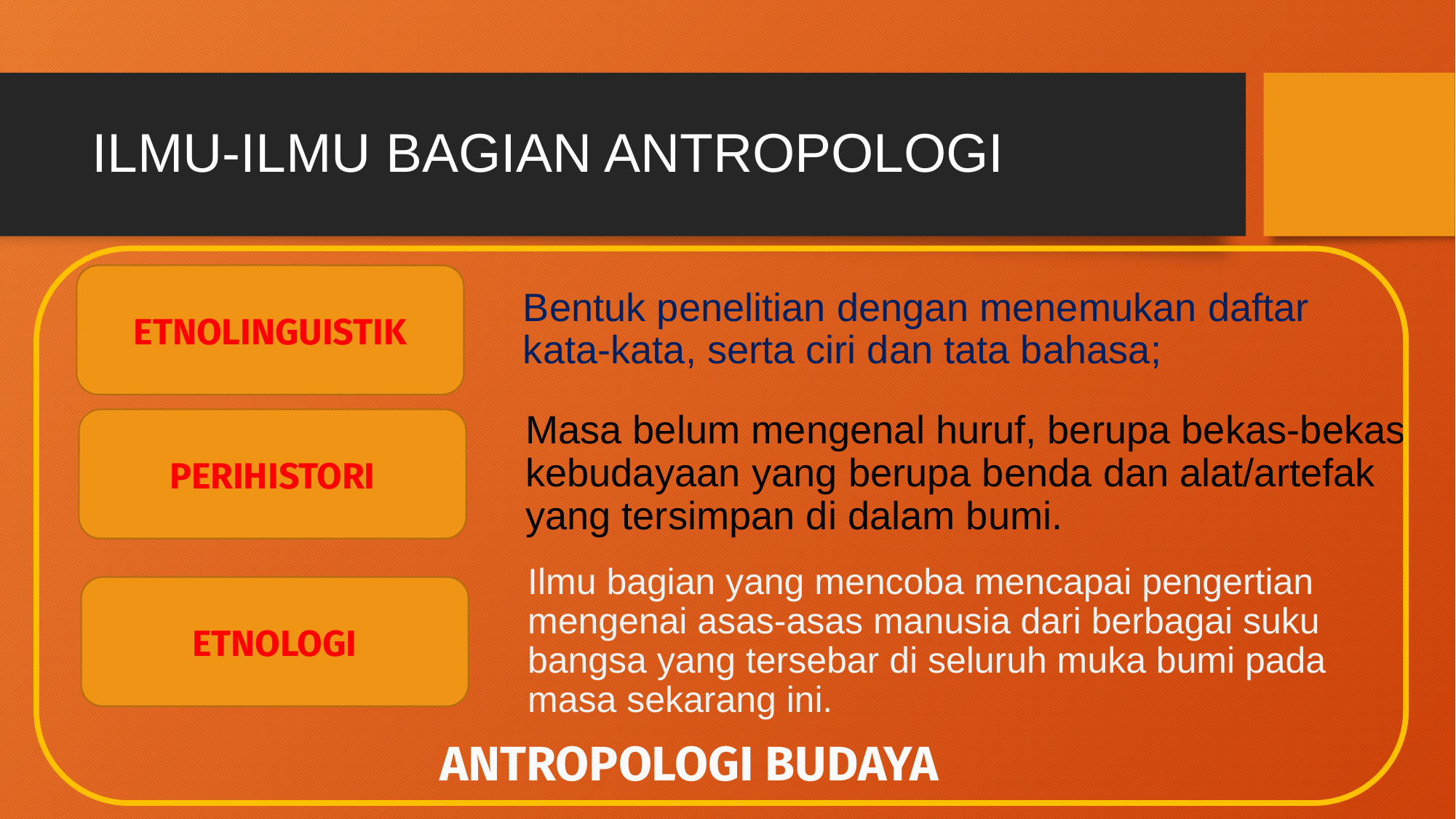

# ILMU-ILMU BAGIAN ANTROPOLOGI

ETNOLINGUISTIK
Bentuk penelitian dengan menemukan daftar kata-kata, serta ciri dan tata bahasa;
PERIHISTORI
Masa belum mengenal huruf, berupa bekas-bekas kebudayaan yang berupa benda dan alat/artefak yang tersimpan di dalam bumi.
ETNOLOGI
Ilmu bagian yang mencoba mencapai pengertian mengenai asas-asas manusia dari berbagai suku bangsa yang tersebar di seluruh muka bumi pada masa sekarang ini.
ANTROPOLOGI BUDAYA